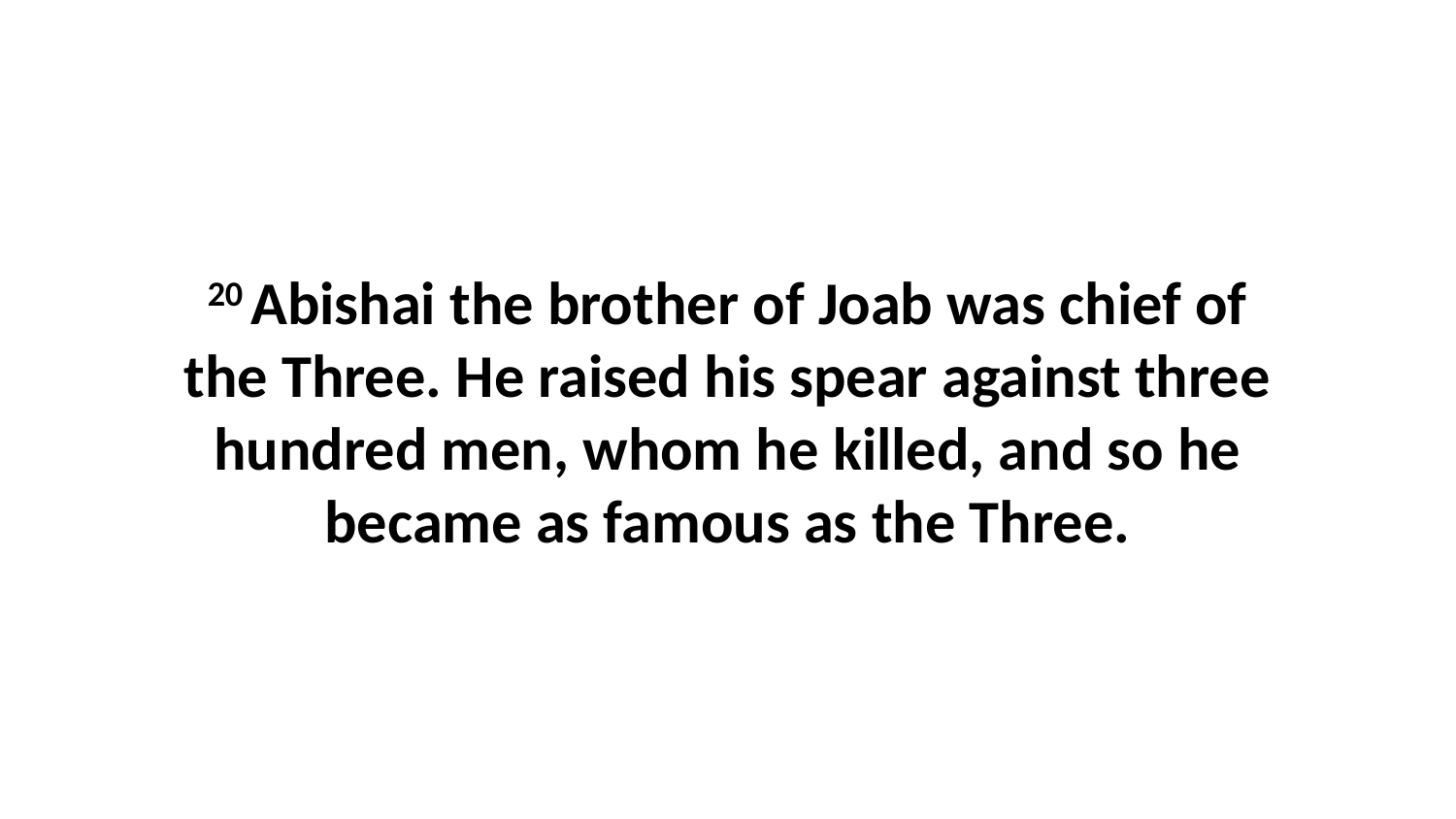

20 Abishai the brother of Joab was chief of the Three. He raised his spear against three hundred men, whom he killed, and so he became as famous as the Three.